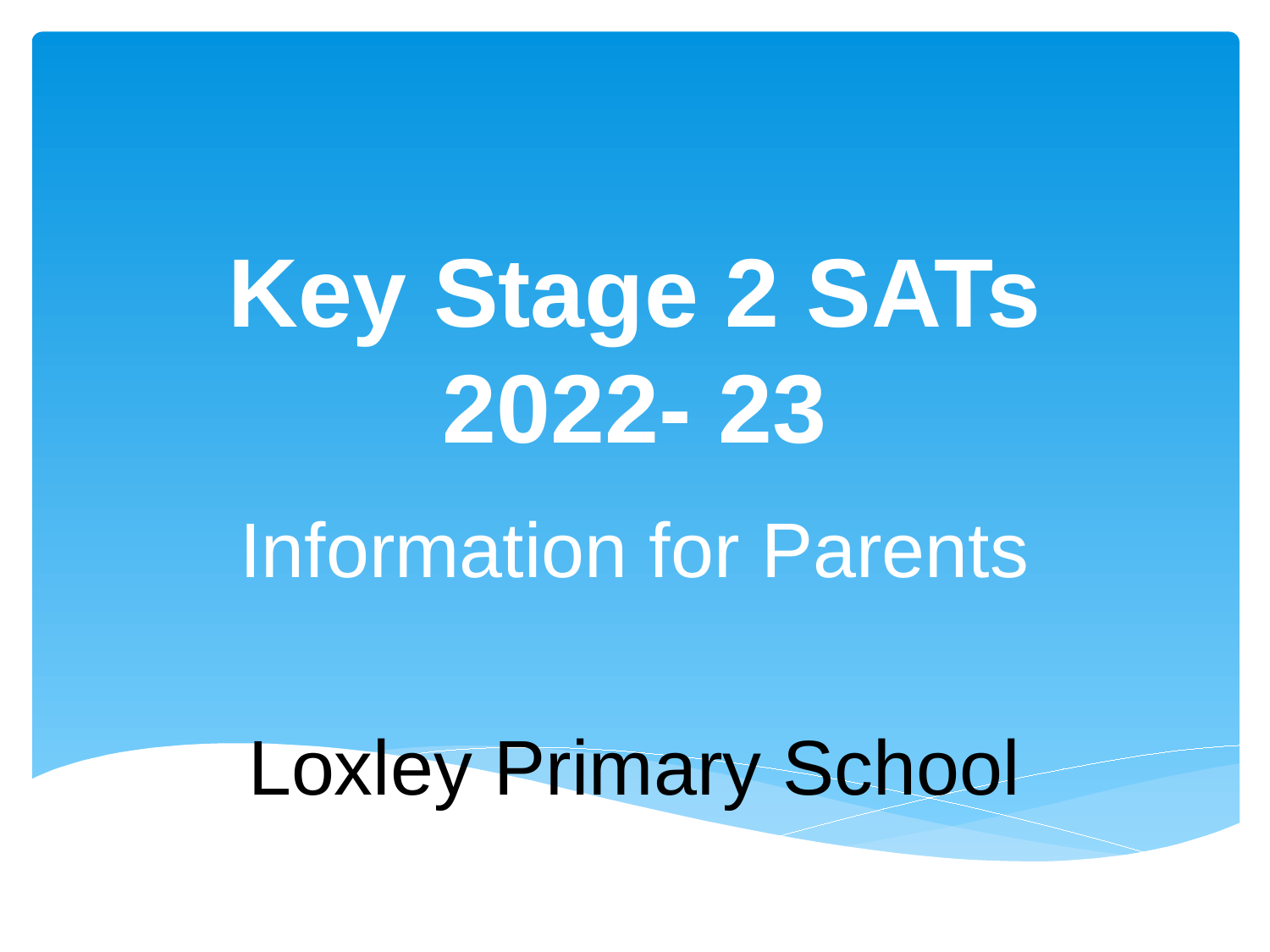

# Key Stage 2 SATs 2022- 23
Information for Parents

Loxley Primary School